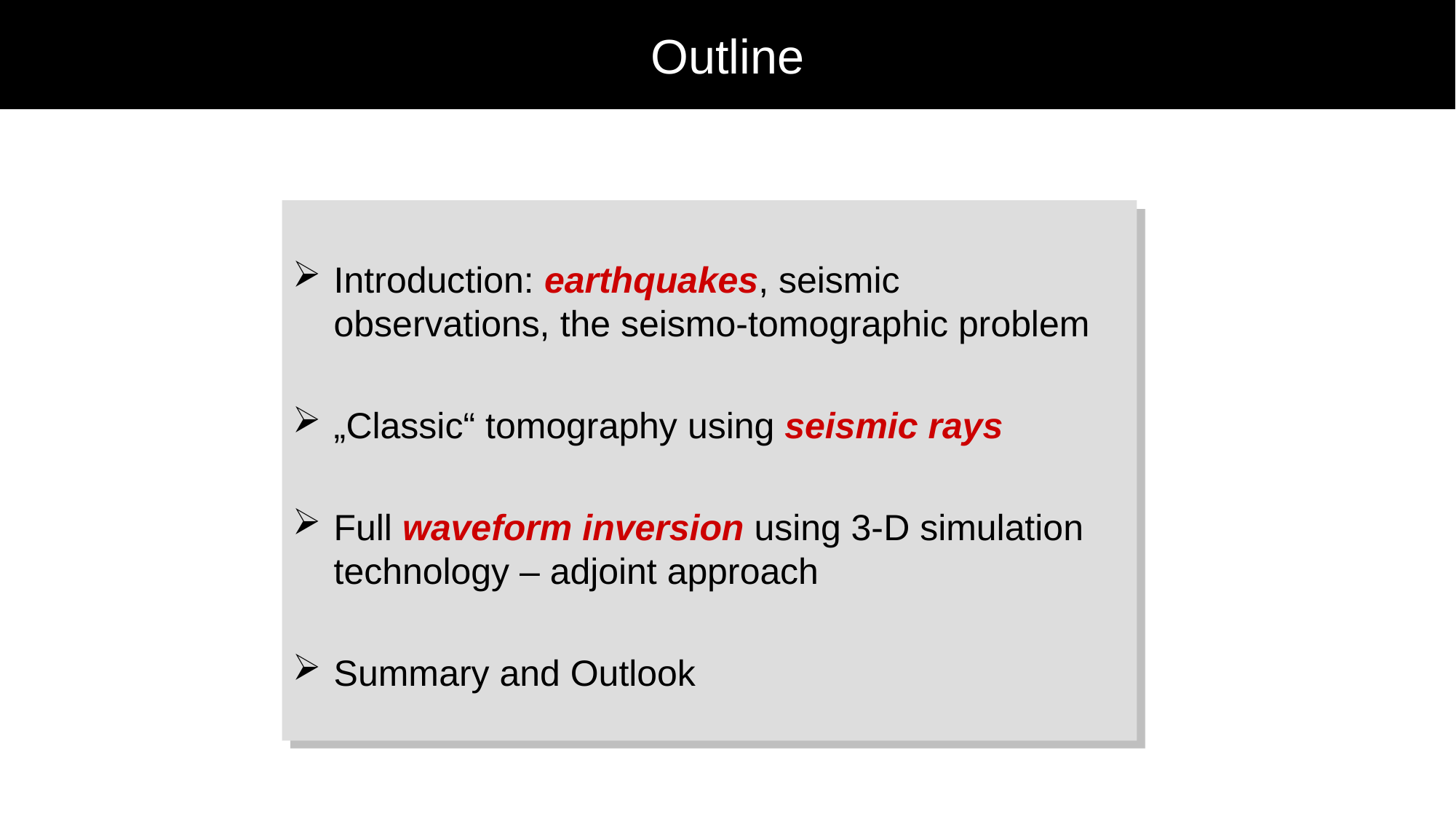

# Outline

Introduction: earthquakes, seismic observations, the seismo-tomographic problem

„Classic“ tomography using seismic rays

Full waveform inversion using 3-D simulation technology – adjoint approach

Summary and Outlook